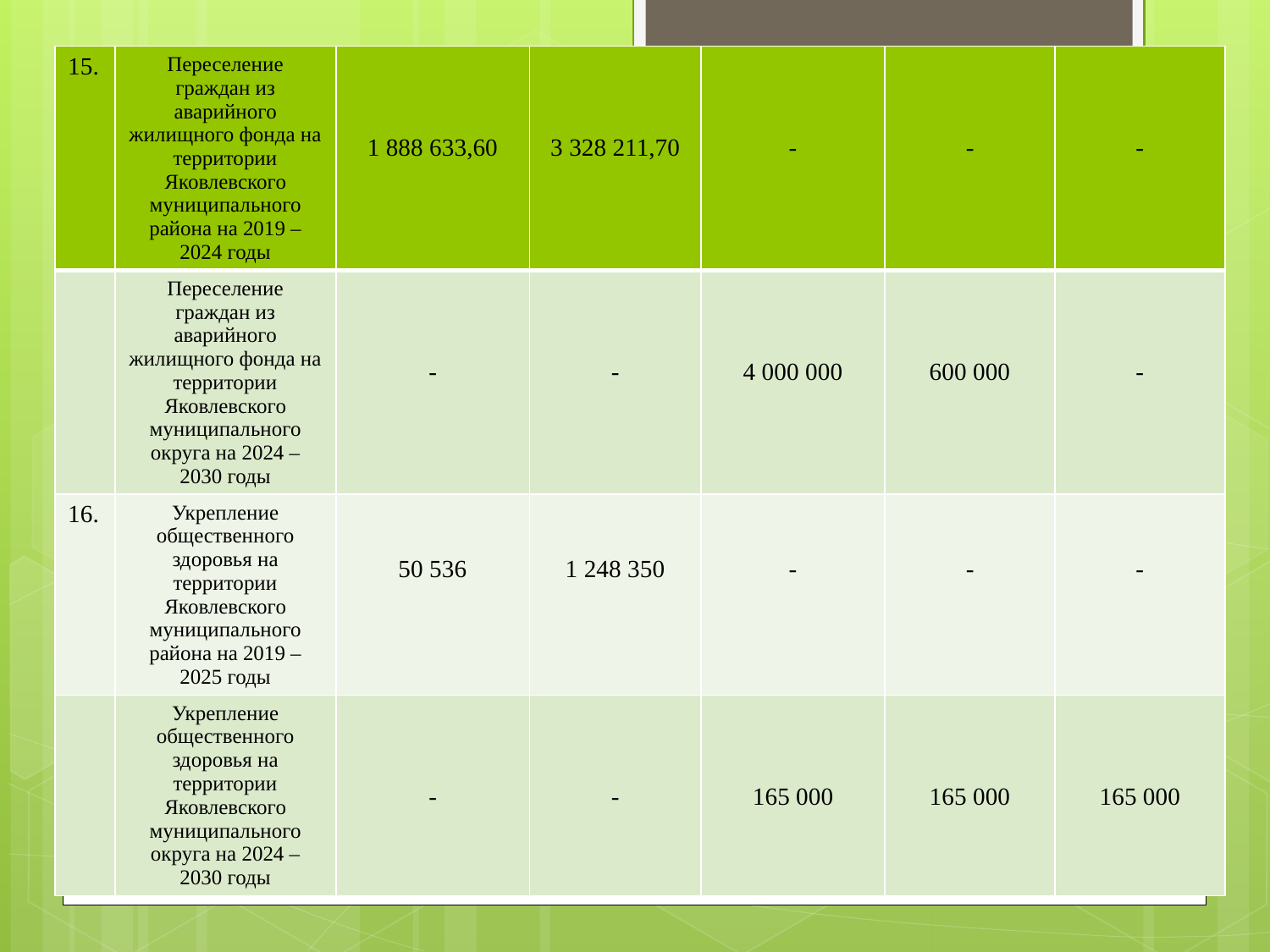

| 15. | Переселение граждан из аварийного жилищного фонда на территории Яковлевского муниципального района на 2019 – 2024 годы | 1 888 633,60 | 3 328 211,70 | - | - | - |
| --- | --- | --- | --- | --- | --- | --- |
|  | Переселение граждан из аварийного жилищного фонда на территории Яковлевского муниципального округа на 2024 – 2030 годы | - | - | 4 000 000 | 600 000 | - |
| 16. | Укрепление общественного здоровья на территории Яковлевского муниципального района на 2019 – 2025 годы | 50 536 | 1 248 350 | - | - | - |
|  | Укрепление общественного здоровья на территории Яковлевского муниципального округа на 2024 – 2030 годы | - | - | 165 000 | 165 000 | 165 000 |